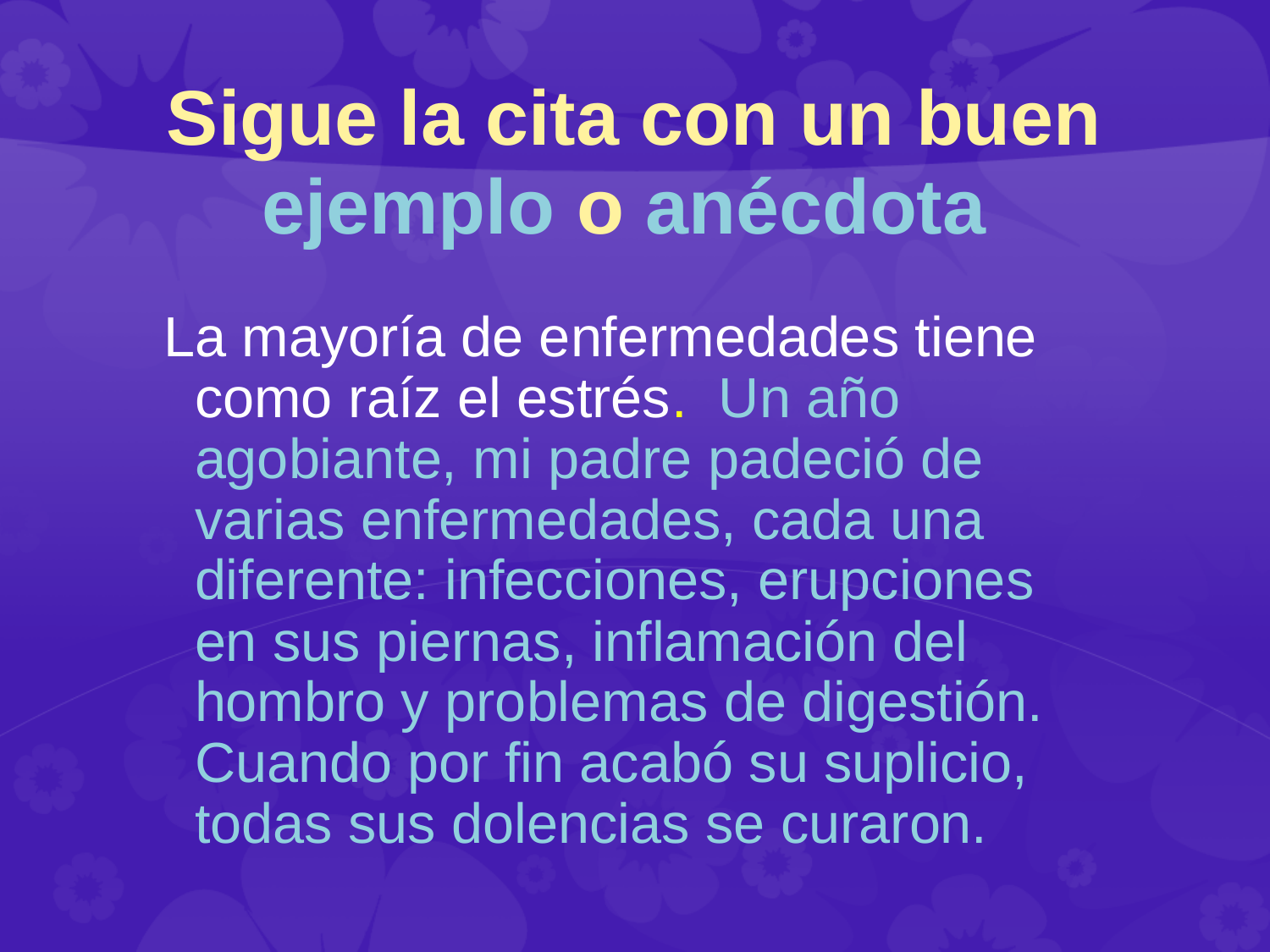

# Sigue la cita con un buen ejemplo o anécdota
   La mayoría de enfermedades tiene como raíz el estrés.  Un año agobiante, mi padre padeció de varias enfermedades, cada una diferente: infecciones, erupciones en sus piernas, inflamación del hombro y problemas de digestión.  Cuando por fin acabó su suplicio, todas sus dolencias se curaron.